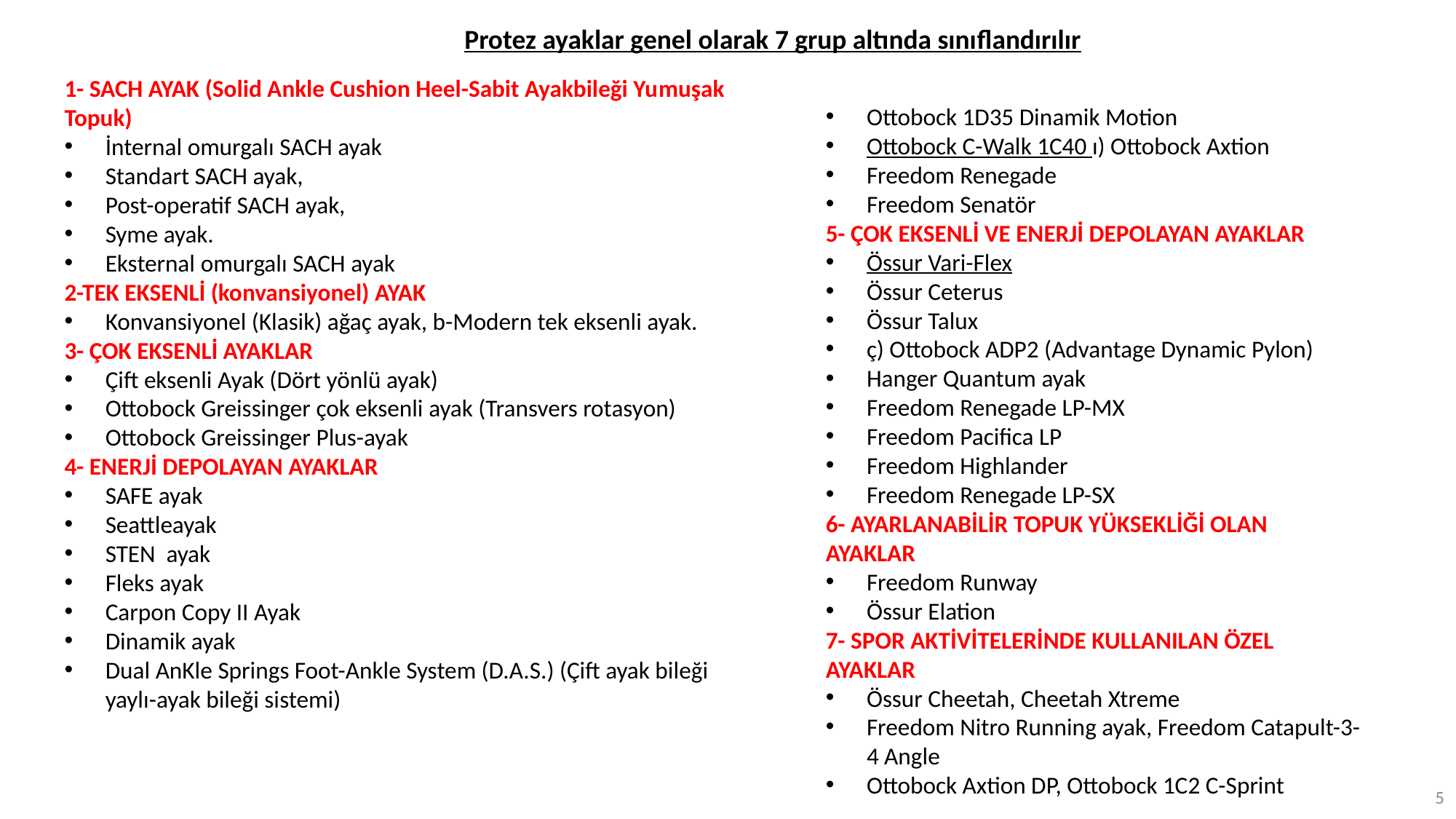

# Protez ayaklar genel olarak 7 grup altında sınıf­landırılır
1- SACH AYAK (Solid Ankle Cushion Heel-Sabit Ayakbileği Yu­muşak Topuk)
İnternal omurgalı SACH ayak
Standart SACH ayak,
Post-operatif SACH ayak,
Syme ayak.
Eksternal omurgalı SACH ayak
2-TEK EKSENLİ (konvansiyonel) AYAK
Konvansiyonel (Klasik) ağaç ayak, b-Modern tek eksenli ayak.
3- ÇOK EKSENLİ AYAKLAR
Çift eksenli Ayak (Dört yönlü ayak)
Ottobock Greissinger çok eksenli ayak (Transvers rotasyon)
Ottobock Greissinger Plus-ayak
4- ENERJİ DEPOLAYAN AYAKLAR
SAFE ayak
Seattleayak
STEN  ayak
Fleks ayak
Carpon Copy II Ayak
Dinamik ayak
Dual AnKle Springs Foot-Ankle System (D.A.S.) (Çift ayak bileği yaylı-ayak bileği sistemi)

Ottobock 1D35 Dinamik Motion
Ottobock C-Walk 1C40 ı) Ottobock Axtion
Freedom Renegade
Freedom Senatör
5- ÇOK EKSENLİ VE ENERJİ DEPOLAYAN AYAKLAR
Össur Vari-Flex
Össur Ceterus
Össur Talux
ç) Ottobock ADP2 (Advantage Dynamic Pylon)
Hanger Quantum ayak
Freedom Renegade LP-MX
Freedom Pacifica LP
Freedom Highlander
Freedom Renegade LP-SX
6- AYARLANABİLİR TOPUK YÜKSEKLİĞİ OLAN AYAKLAR
Freedom Runway
Össur Elation
7- SPOR AKTİVİTELERİNDE KULLANILAN ÖZEL AYAKLAR
Össur Cheetah, Cheetah Xtreme
Freedom Nitro Running ayak, Freedom Catapult-3-4 Angle
Ottobock Axtion DP, Ottobock 1C2 C-Sprint

5